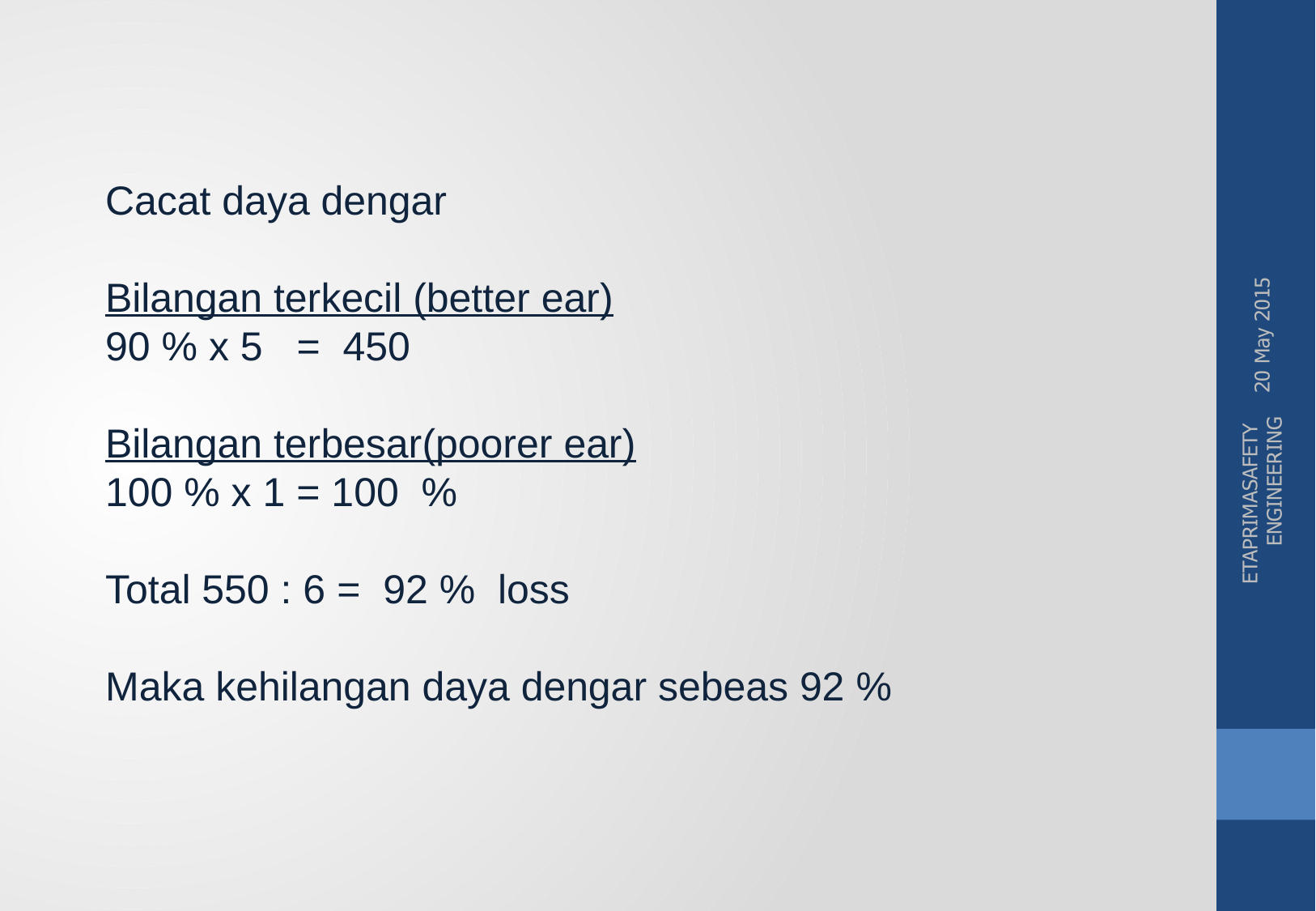

Cacat daya dengar

Bilangan terkecil (better ear)
90 % x 5   =  450

Bilangan terbesar(poorer ear)
100 % x 1 = 100  %

Total 550 : 6 =  92 %  loss

Maka kehilangan daya dengar sebeas 92 %
20 May 2015
ETAPRIMASAFETY  ENGINEERING